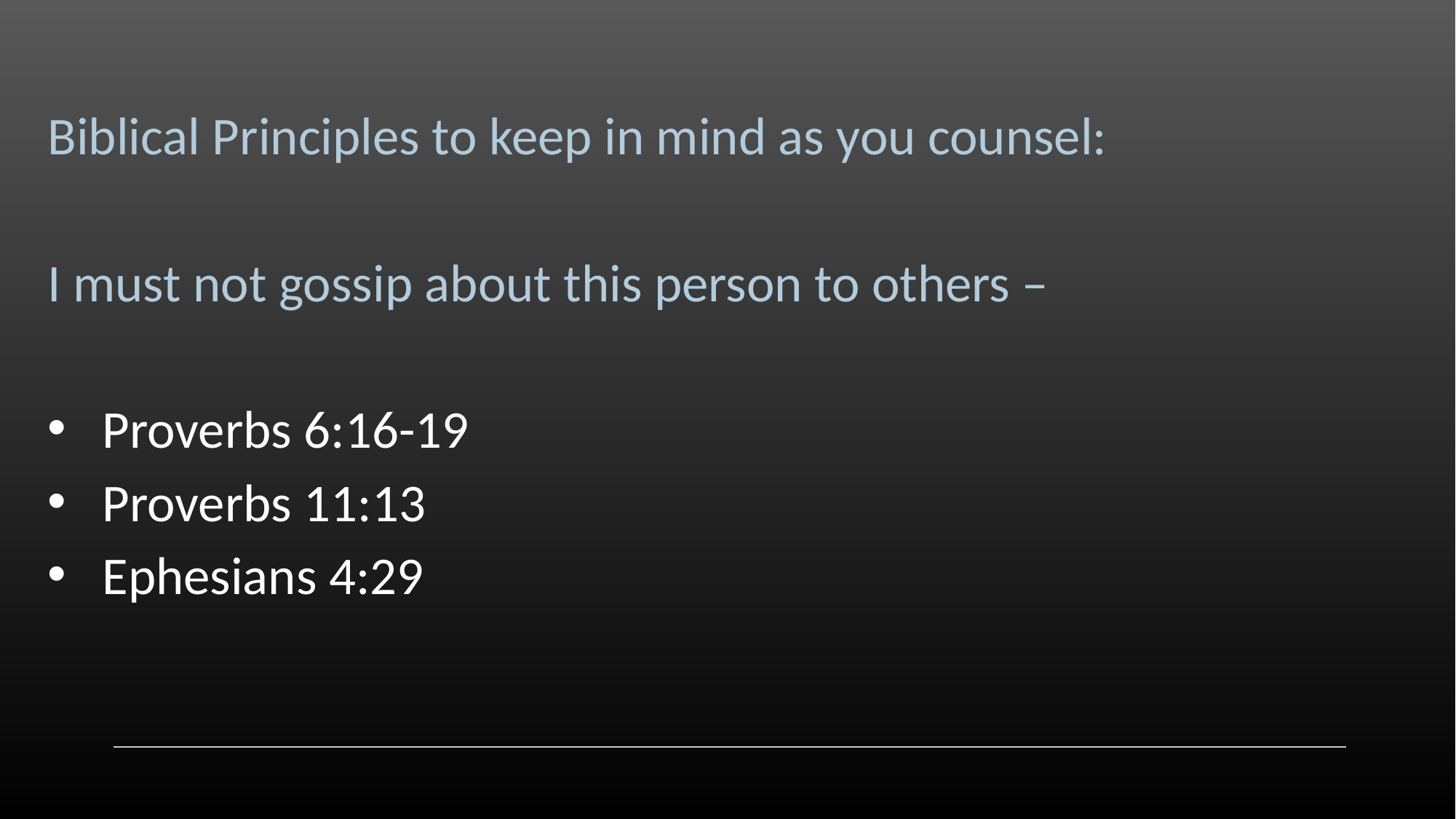

Biblical Principles to keep in mind as you counsel:

I must not gossip about this person to others –

Proverbs 6:16-19
Proverbs 11:13
Ephesians 4:29